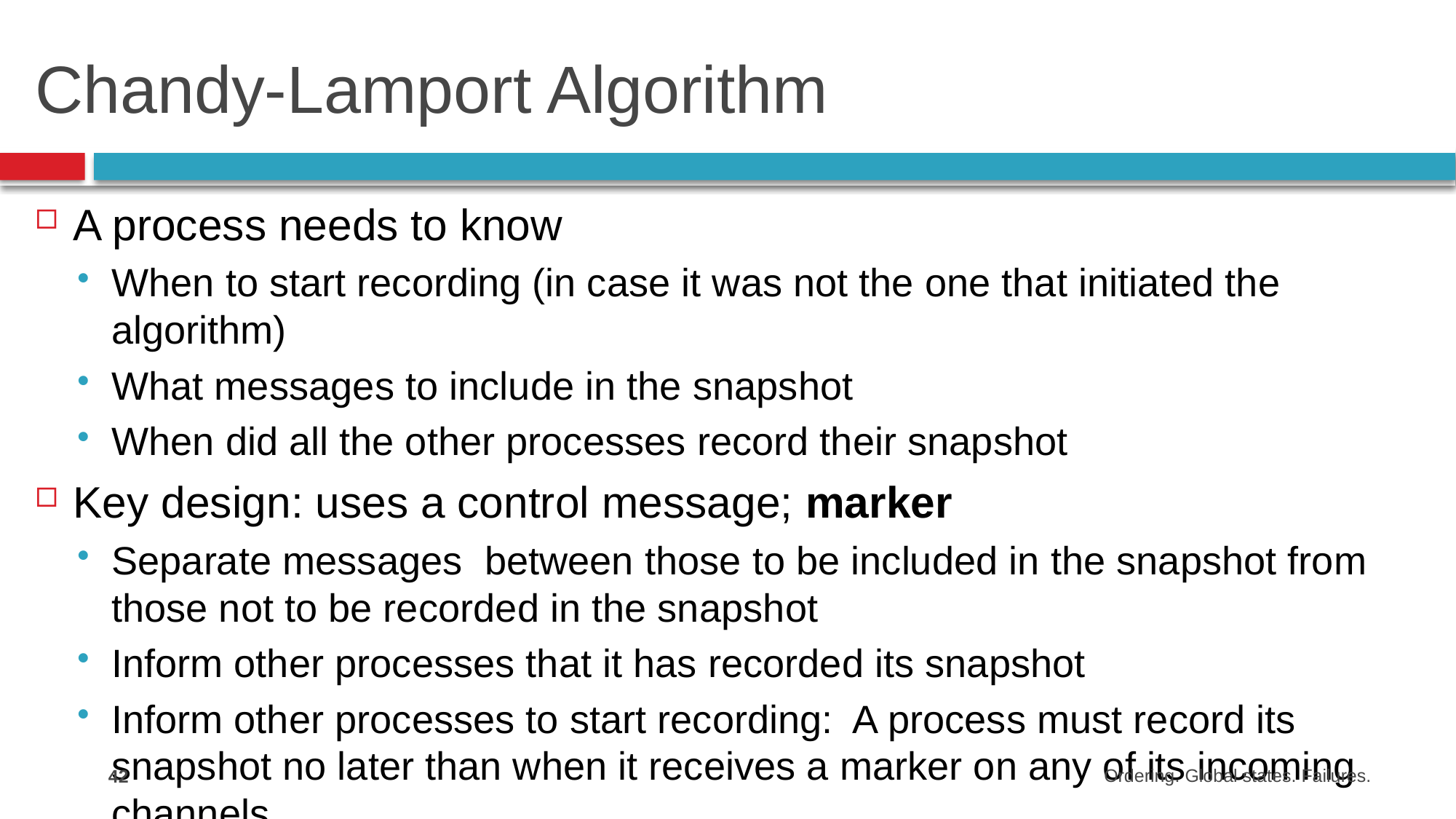

# Chandy-Lamport Algorithm
A process needs to know
When to start recording (in case it was not the one that initiated the algorithm)
What messages to include in the snapshot
When did all the other processes record their snapshot
Key design: uses a control message; marker
Separate messages  between those to be included in the snapshot from those not to be recorded in the snapshot
Inform other processes that it has recorded its snapshot
Inform other processes to start recording:  A process must record its snapshot no later than when it receives a marker on any of its incoming channels
42
Ordering. Global states. Failures.